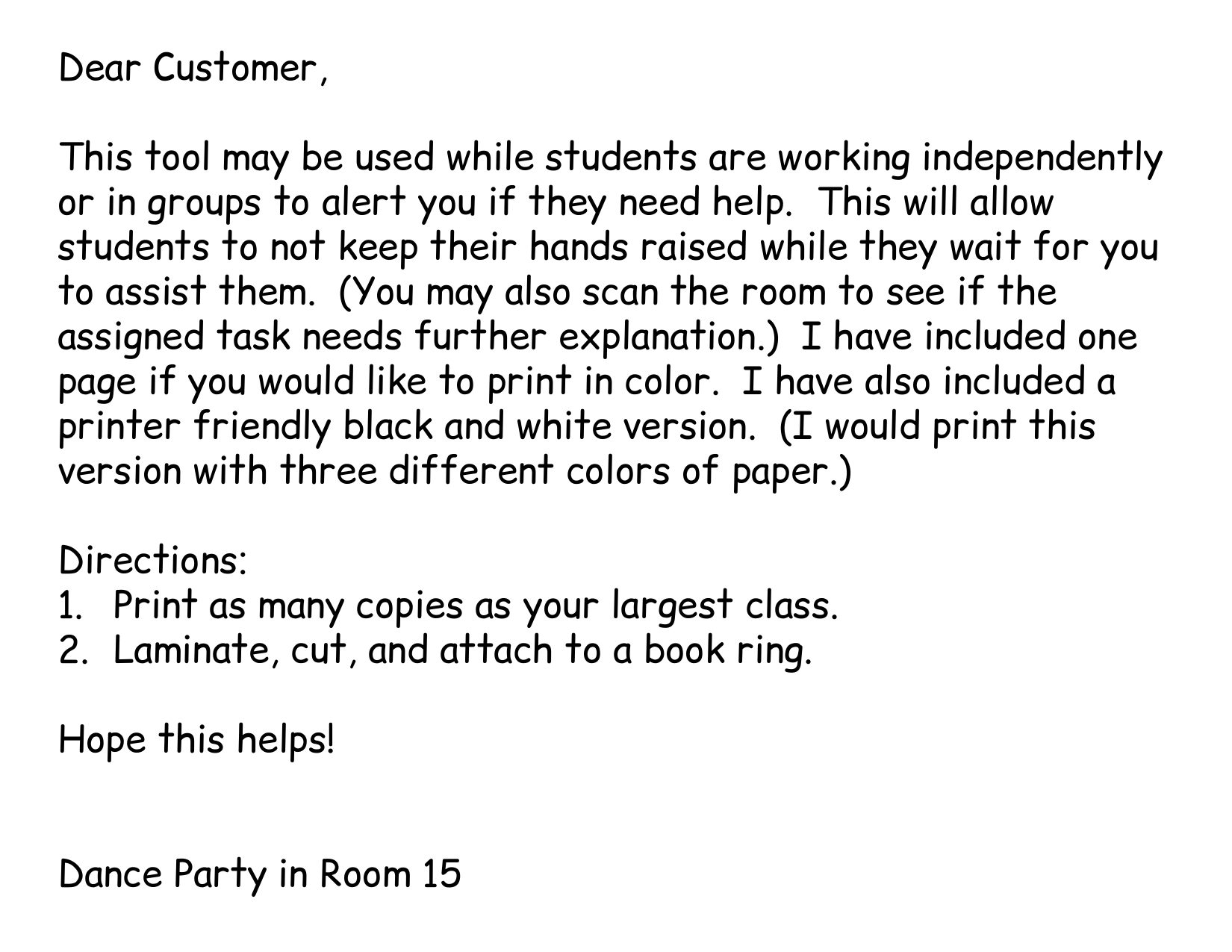

Dear Customer,

This tool may be used while students are working independently or in groups to alert you if they need help.  This will allow students to not keep their hands raised while they wait for you to assist them.  (You may also scan the room to see if the assigned task needs further explanation.)  I have included one page if you would like to print in color.  I have also included a printer friendly black and white version.  (I would print this version with three different colors of paper.)

Directions:
Print as many copies as your largest class.
Laminate, cut, and attach to a book ring.

Hope this helps!

Dance Party in Room 15